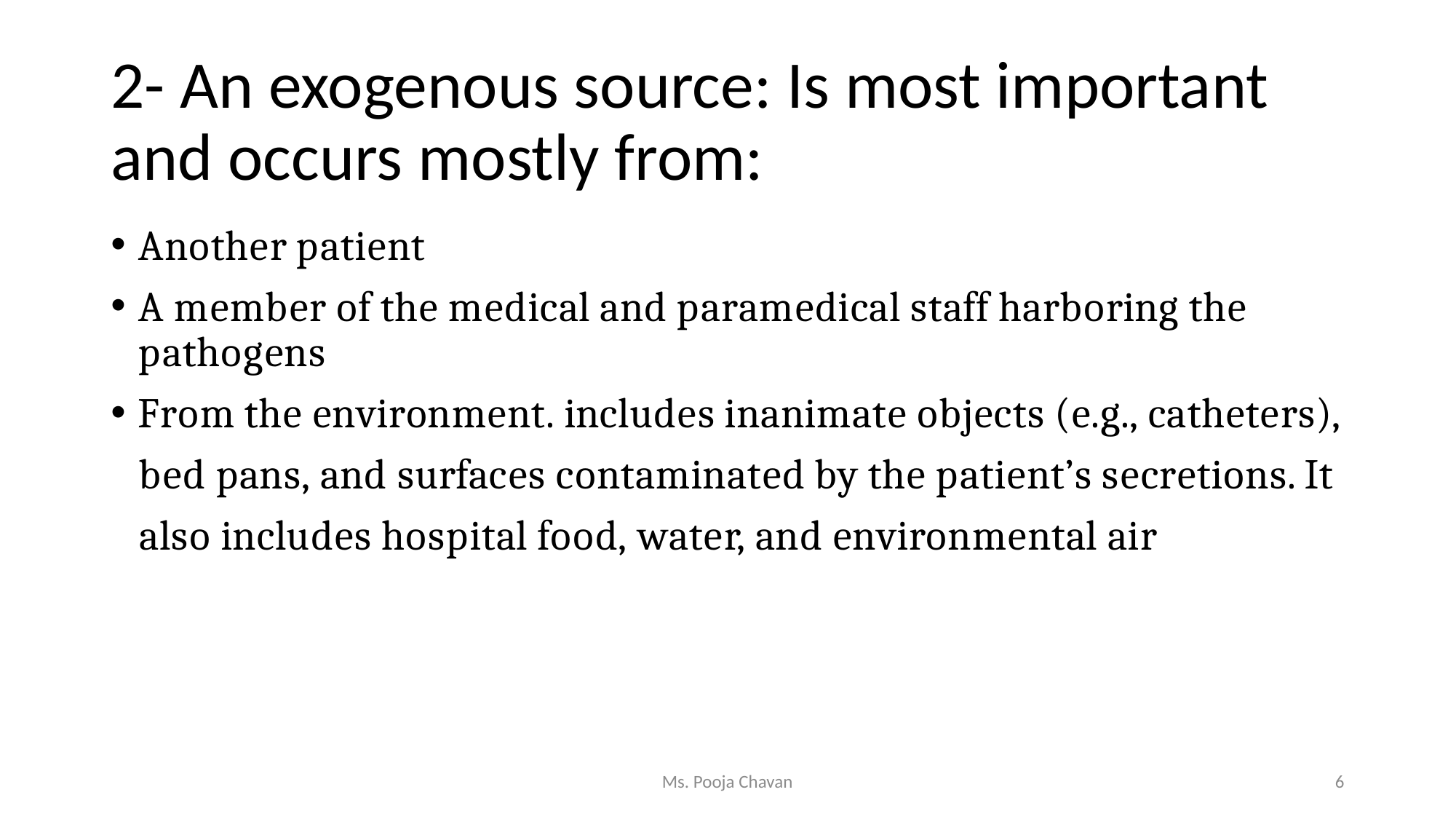

# 2- An exogenous source: Is most important and occurs mostly from:
Another patient
A member of the medical and paramedical staff harboring the pathogens
From the environment. includes inanimate objects (e.g., catheters),
   bed pans, and surfaces contaminated by the patient’s secretions. It
   also includes hospital food, water, and environmental air
Ms. Pooja Chavan
6